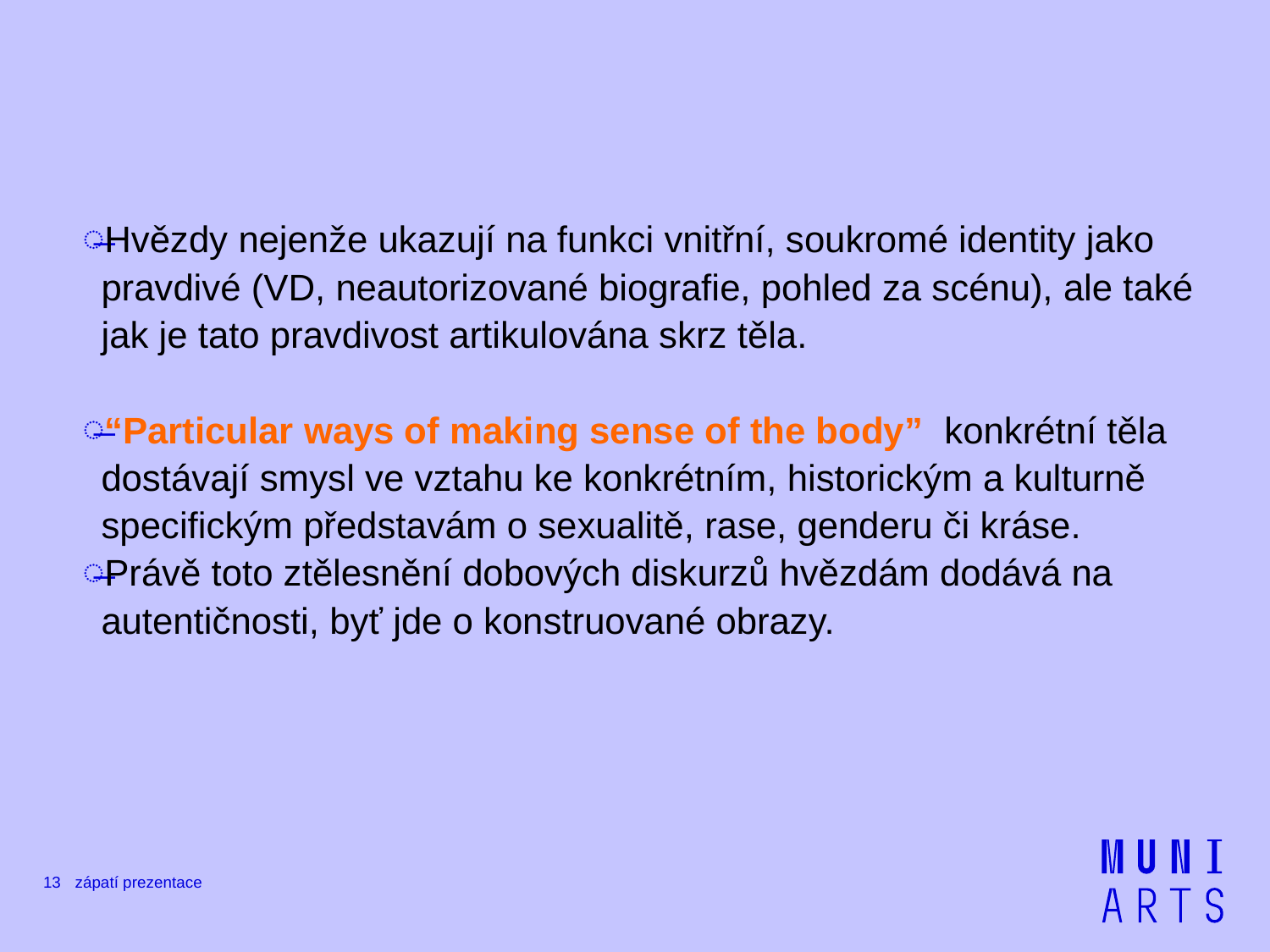

#
Hvězdy nejenže ukazují na funkci vnitřní, soukromé identity jako pravdivé (VD, neautorizované biografie, pohled za scénu), ale také jak je tato pravdivost artikulována skrz těla.

“Particular ways of making sense of the body”  konkrétní těla dostávají smysl ve vztahu ke konkrétním, historickým a kulturně specifickým představám o sexualitě, rase, genderu či kráse.
Právě toto ztělesnění dobových diskurzů hvězdám dodává na autentičnosti, byť jde o konstruované obrazy.

13
zápatí prezentace